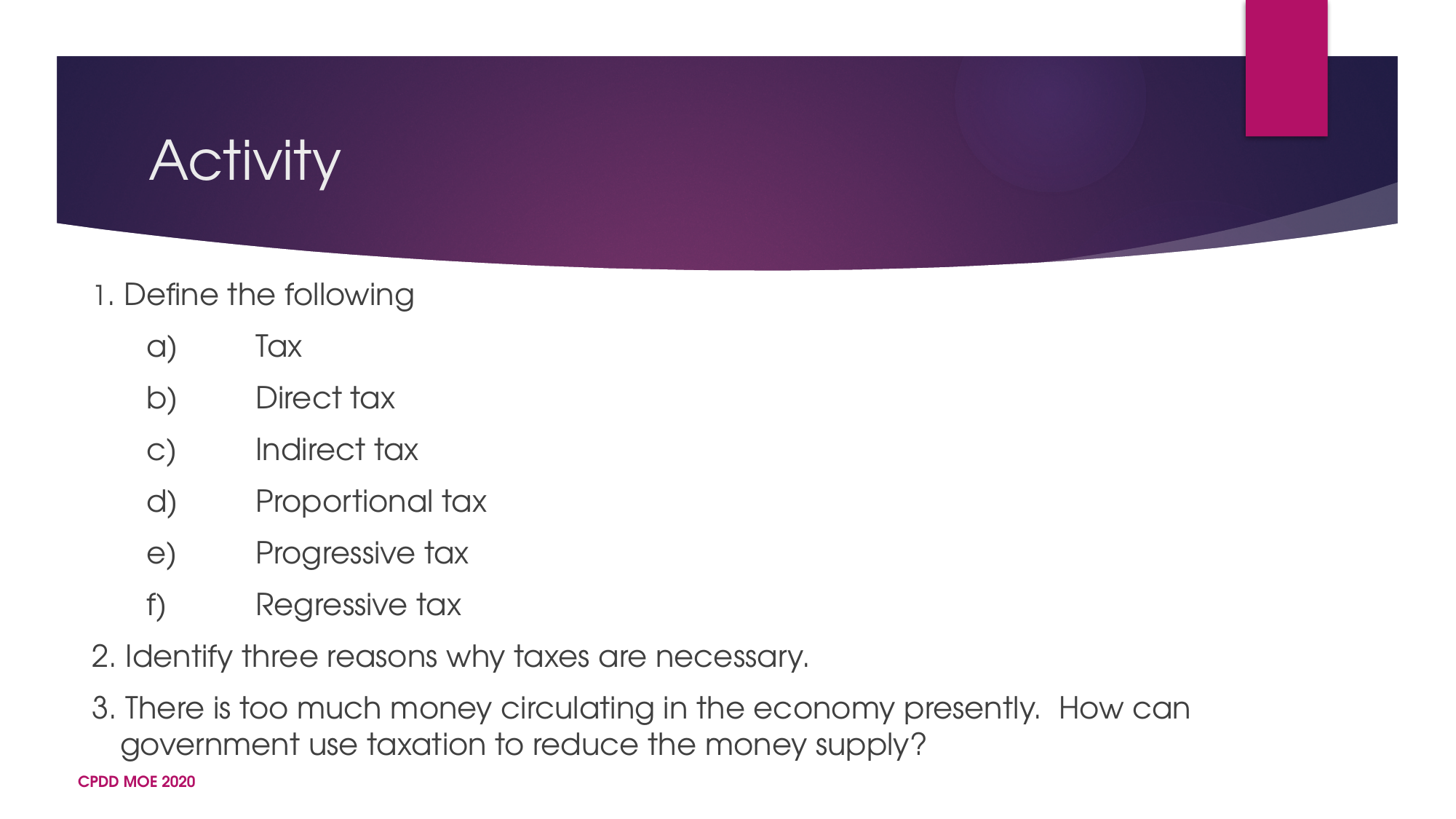

# Activity
1. Define the following
a)	Tax
b)	Direct tax
c)	Indirect tax
d)	Proportional tax
e)	Progressive tax
f)	Regressive tax
2. Identify three reasons why taxes are necessary.
3. There is too much money circulating in the economy presently.  How can government use taxation to reduce the money supply?
CPDD MOE 2020